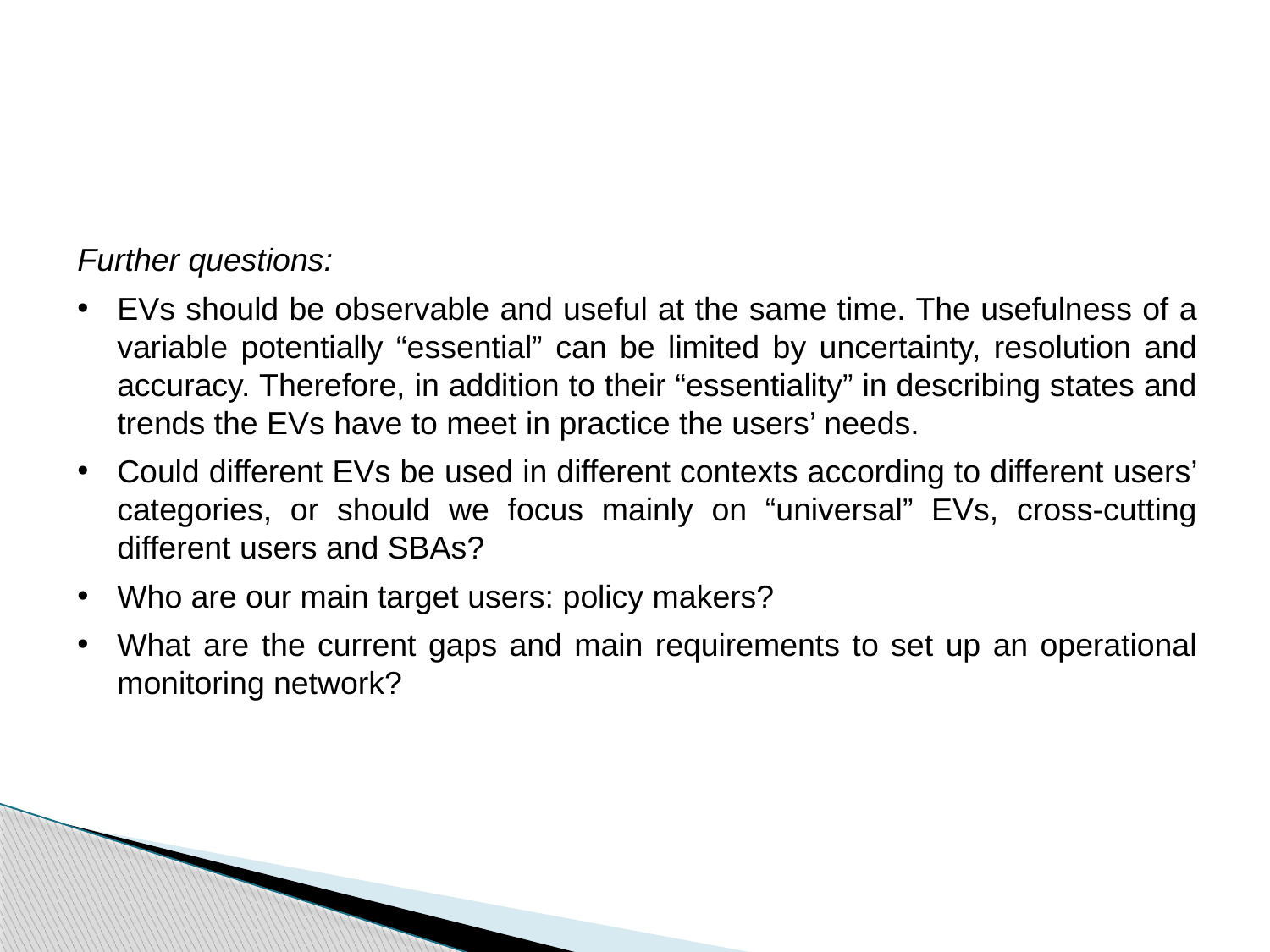

Further questions:
EVs should be observable and useful at the same time. The usefulness of a variable potentially “essential” can be limited by uncertainty, resolution and accuracy. Therefore, in addition to their “essentiality” in describing states and trends the EVs have to meet in practice the users’ needs.
Could different EVs be used in different contexts according to different users’ categories, or should we focus mainly on “universal” EVs, cross-cutting different users and SBAs?
Who are our main target users: policy makers?
What are the current gaps and main requirements to set up an operational monitoring network?